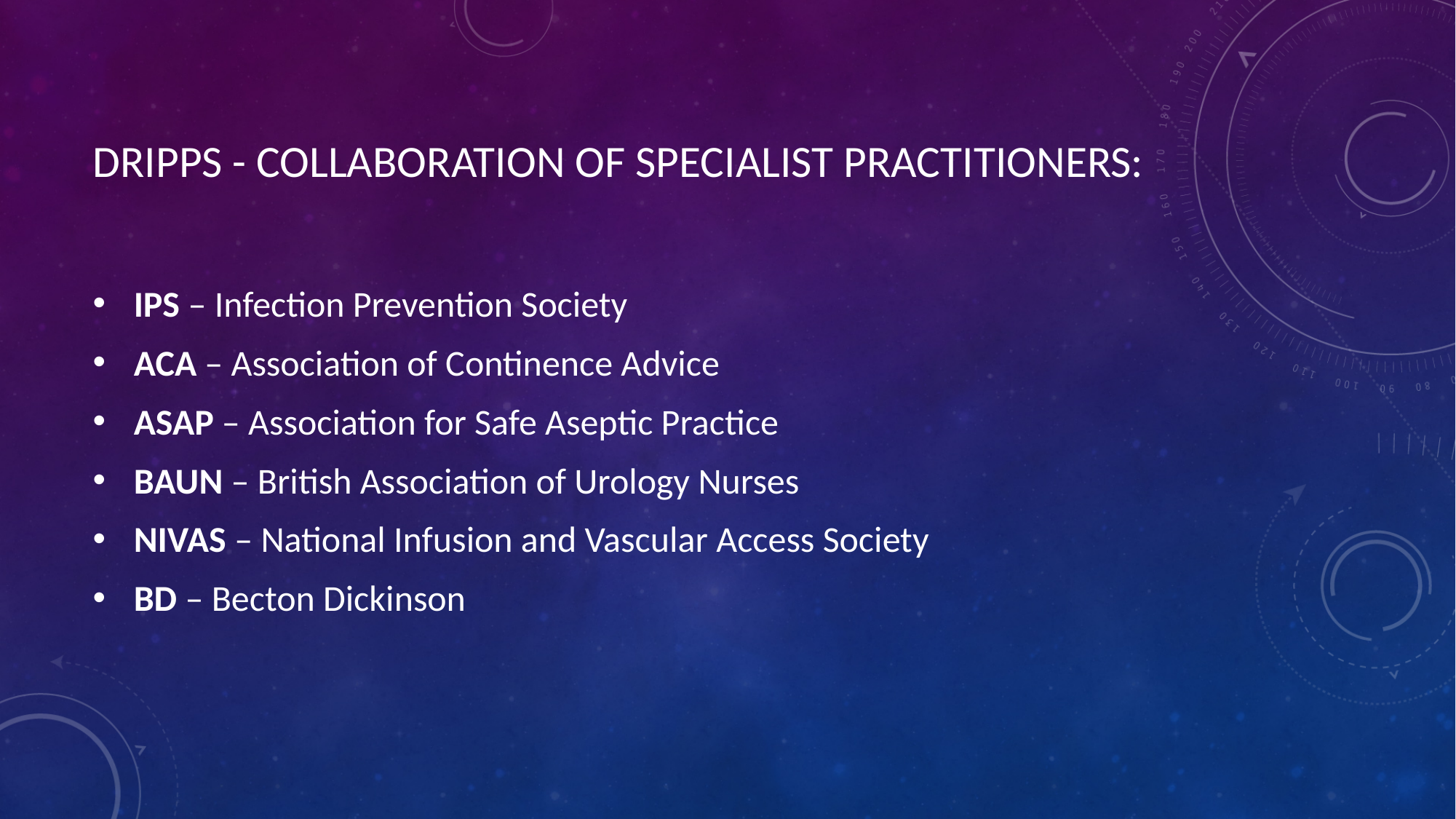

# DRIPPs - Collaboration of specialist practitioners:
IPS – Infection Prevention Society
ACA – Association of Continence Advice
ASAP – Association for Safe Aseptic Practice
BAUN – British Association of Urology Nurses
NIVAS – National Infusion and Vascular Access Society
BD – Becton Dickinson